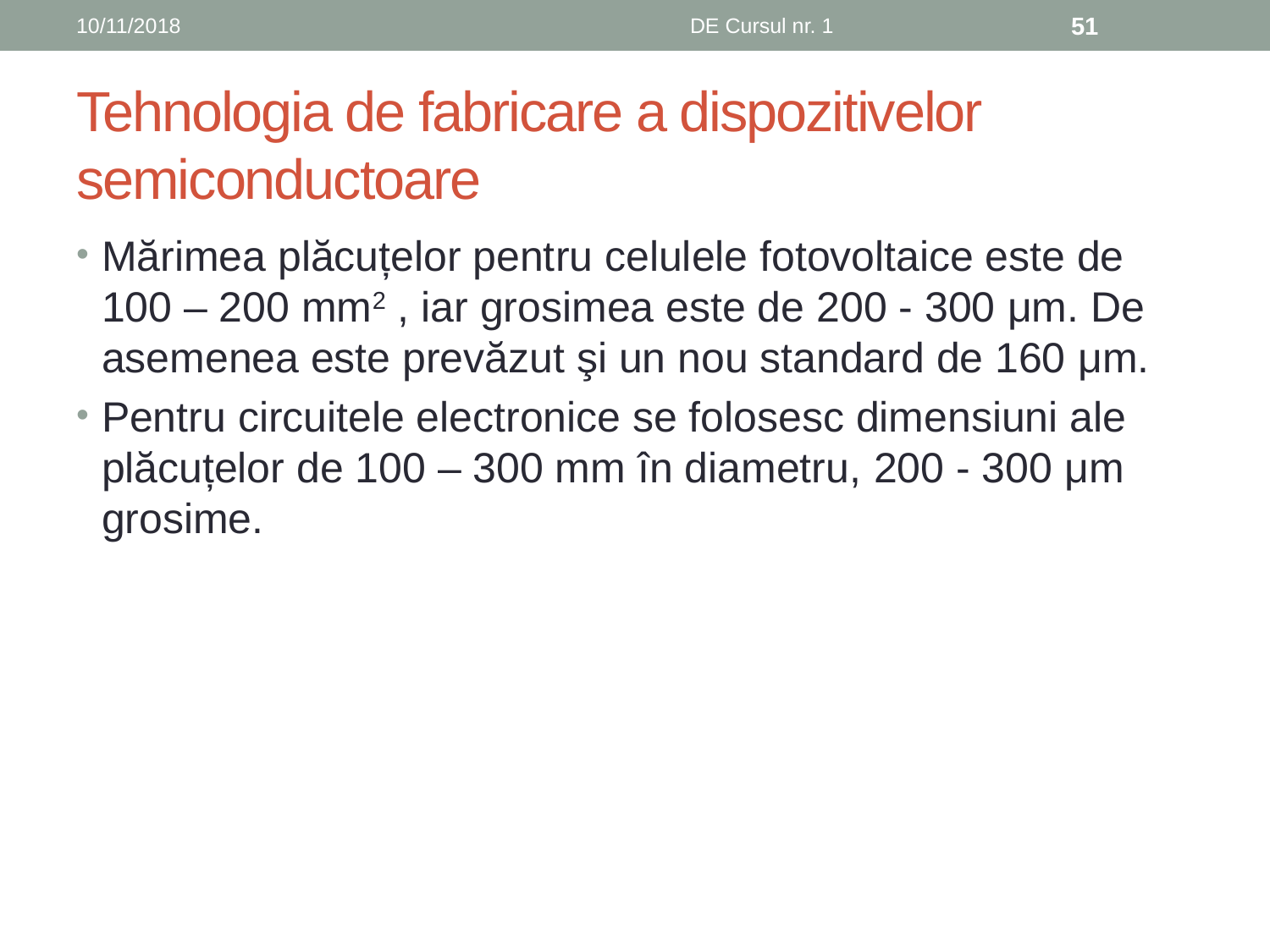

10/11/2018
DE Cursul nr. 1
51
# Tehnologia de fabricare a dispozitivelor semiconductoare
Mărimea plăcuțelor pentru celulele fotovoltaice este de 100 – 200 mm2 , iar grosimea este de 200 - 300 μm. De asemenea este prevăzut şi un nou standard de 160 μm.
Pentru circuitele electronice se folosesc dimensiuni ale plăcuțelor de 100 – 300 mm în diametru, 200 - 300 μm grosime.